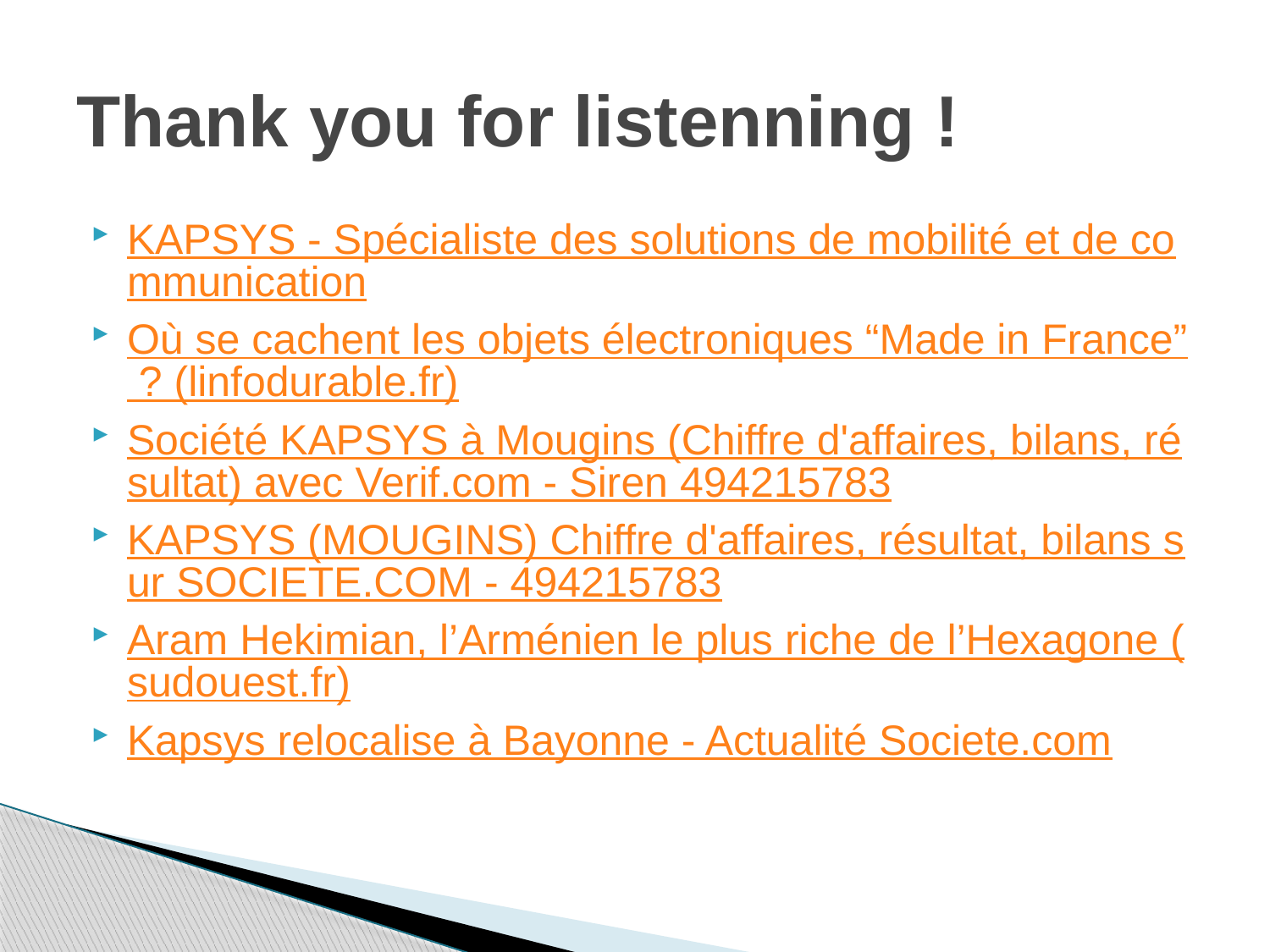

# Thank you for listenning !
KAPSYS - Spécialiste des solutions de mobilité et de communication
Où se cachent les objets électroniques “Made in France” ? (linfodurable.fr)
Société KAPSYS à Mougins (Chiffre d'affaires, bilans, résultat) avec Verif.com - Siren 494215783
KAPSYS (MOUGINS) Chiffre d'affaires, résultat, bilans sur SOCIETE.COM - 494215783
Aram Hekimian, l’Arménien le plus riche de l’Hexagone (sudouest.fr)
Kapsys relocalise à Bayonne - Actualité Societe.com